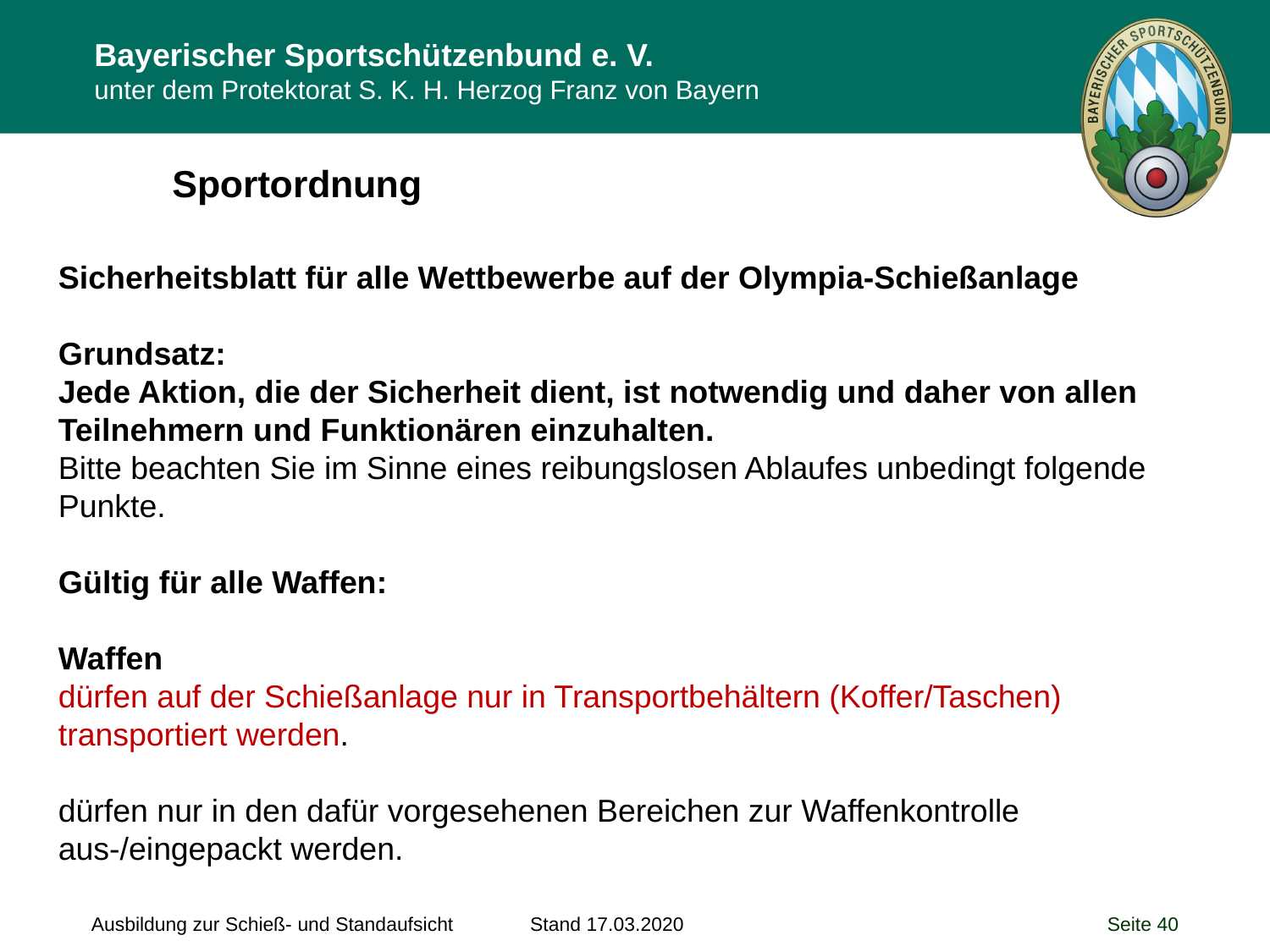

Sportordnung
Sicherheitsblatt für alle Wettbewerbe auf der Olympia-Schießanlage

Grundsatz:
Jede Aktion, die der Sicherheit dient, ist notwendig und daher von allen Teilnehmern und Funktionären einzuhalten.
Bitte beachten Sie im Sinne eines reibungslosen Ablaufes unbedingt folgende Punkte.

Gültig für alle Waffen:

Waffen
dürfen auf der Schießanlage nur in Transportbehältern (Koffer/Taschen) transportiert werden.

dürfen nur in den dafür vorgesehenen Bereichen zur Waffenkontrolle aus-/eingepackt werden.